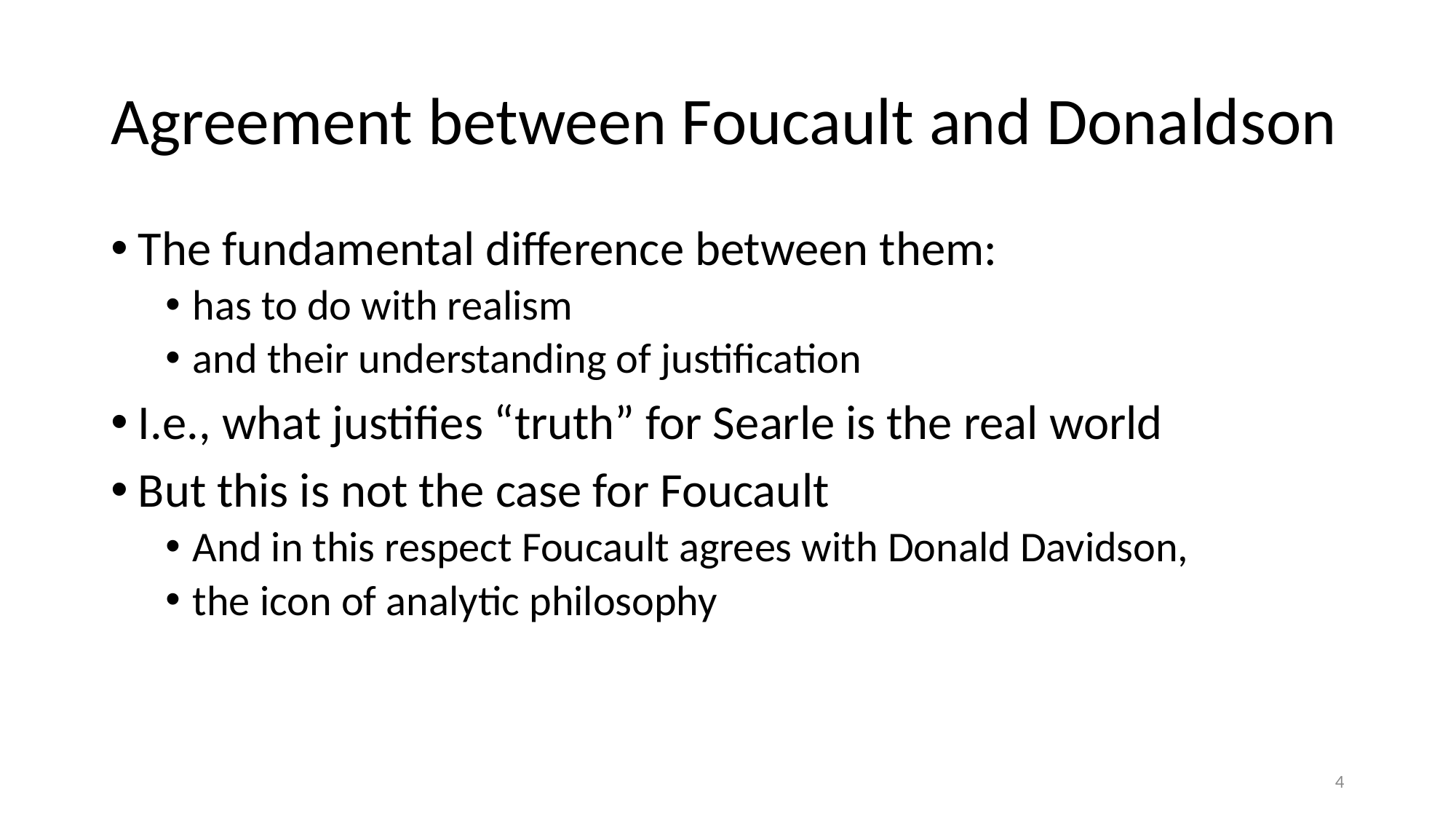

# Agreement between Foucault and Donaldson
The fundamental difference between them:
has to do with realism
and their understanding of justification
I.e., what justifies “truth” for Searle is the real world
But this is not the case for Foucault
And in this respect Foucault agrees with Donald Davidson,
the icon of analytic philosophy
4